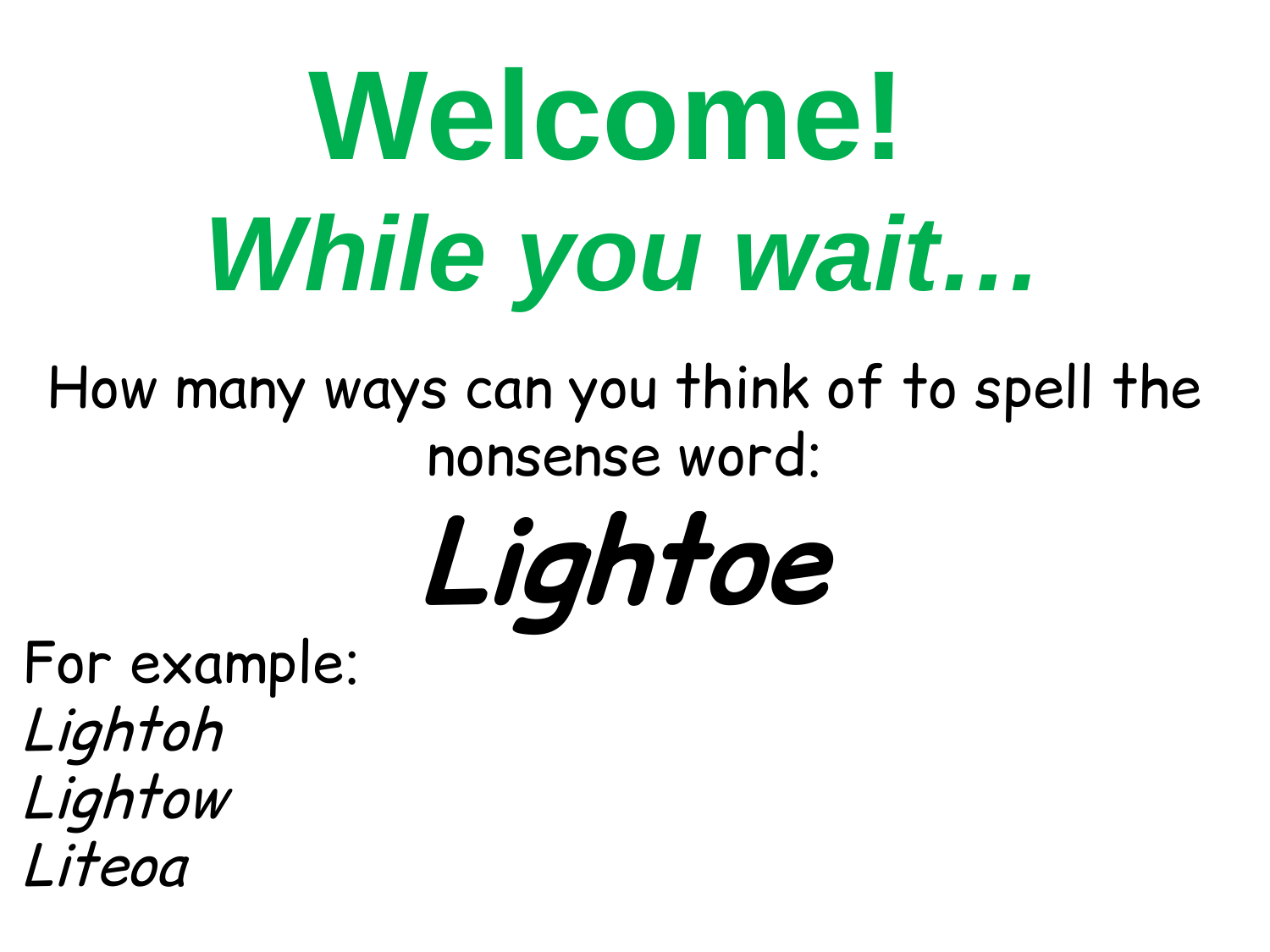

Welcome!
While you wait…
How many ways can you think of to spell the nonsense word:
Lightoe
For example:
Lightoh
Lightow
Liteoa